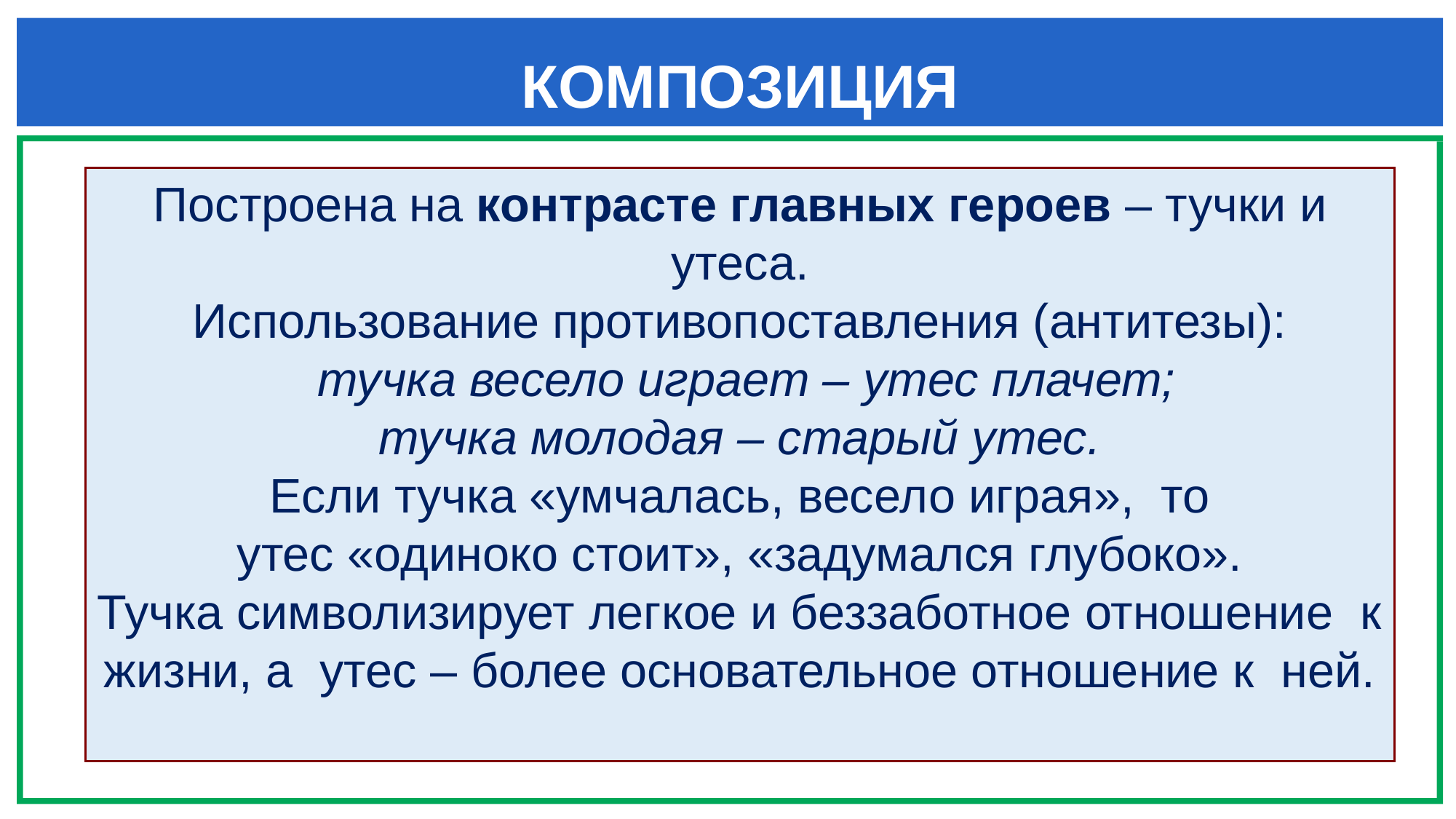

# КОМПОЗИЦИЯ

Построена на контрасте главных героев – тучки и утеса.
Использование противопоставления (антитезы):
 тучка весело играет – утес плачет;
тучка молодая – старый утес.
Если тучка «умчалась, весело играя»,  то
утес «одиноко стоит», «задумался глубоко».
Тучка символизирует легкое и беззаботное отношение  к жизни, а  утес – более основательное отношение к  ней.